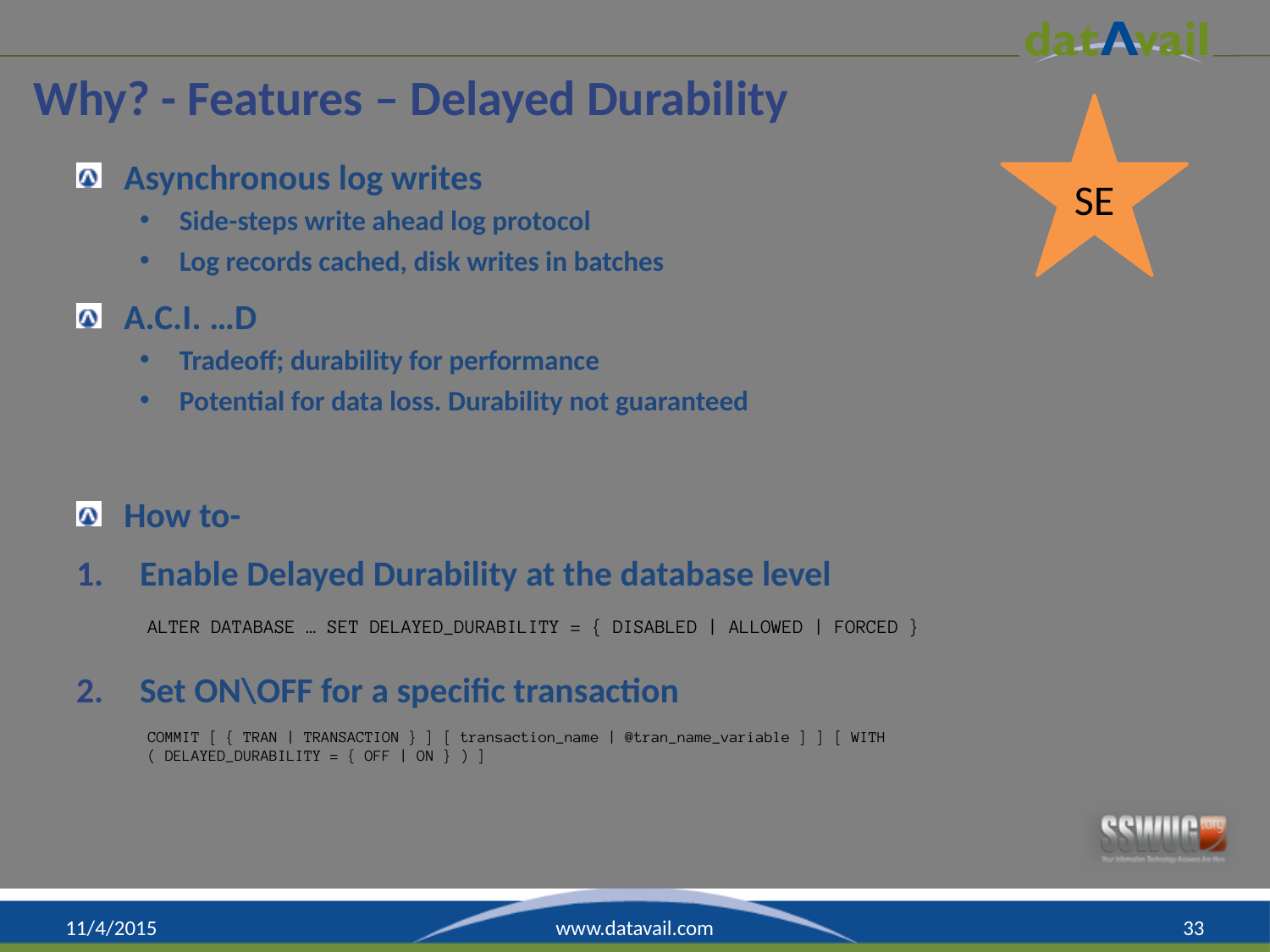

# Why? - Features – Delayed Durability
SE
Asynchronous log writes
Side-steps write ahead log protocol
Log records cached, disk writes in batches
A.C.I. …D
Tradeoff; durability for performance
Potential for data loss. Durability not guaranteed

How to-
Enable Delayed Durability at the database level

Set ON\OFF for a specific transaction

ALTER DATABASE … SET DELAYED_DURABILITY = { DISABLED | ALLOWED | FORCED }
COMMIT [ { TRAN | TRANSACTION } ] [ transaction_name | @tran_name_variable ] ] [ WITH ( DELAYED_DURABILITY = { OFF | ON } ) ]